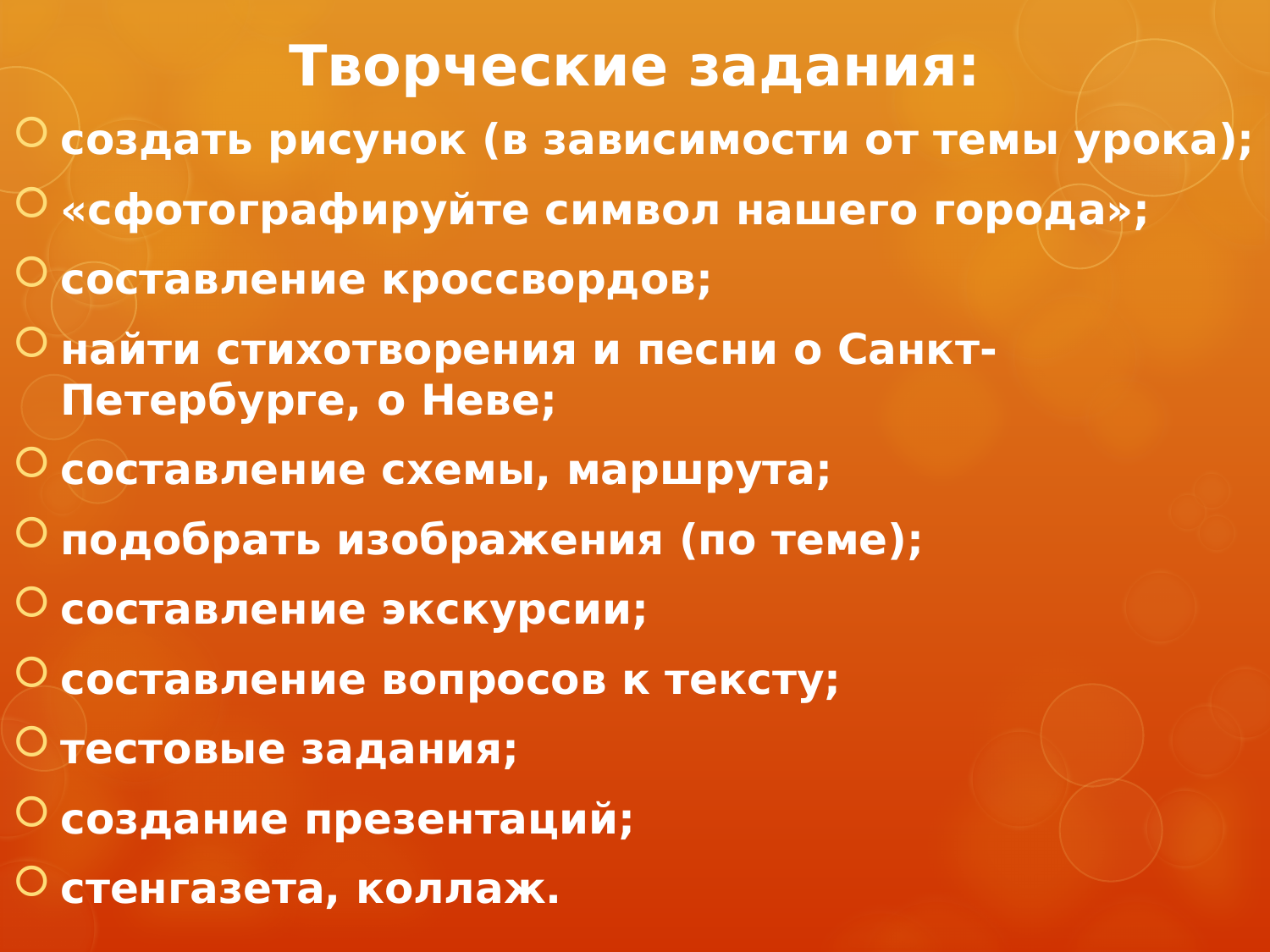

# Творческие задания:
создать рисунок (в зависимости от темы урока);
«сфотографируйте символ нашего города»;
составление кроссвордов;
найти стихотворения и песни о Санкт-Петербурге, о Неве;
составление схемы, маршрута;
подобрать изображения (по теме);
составление экскурсии;
составление вопросов к тексту;
тестовые задания;
создание презентаций;
стенгазета, коллаж.